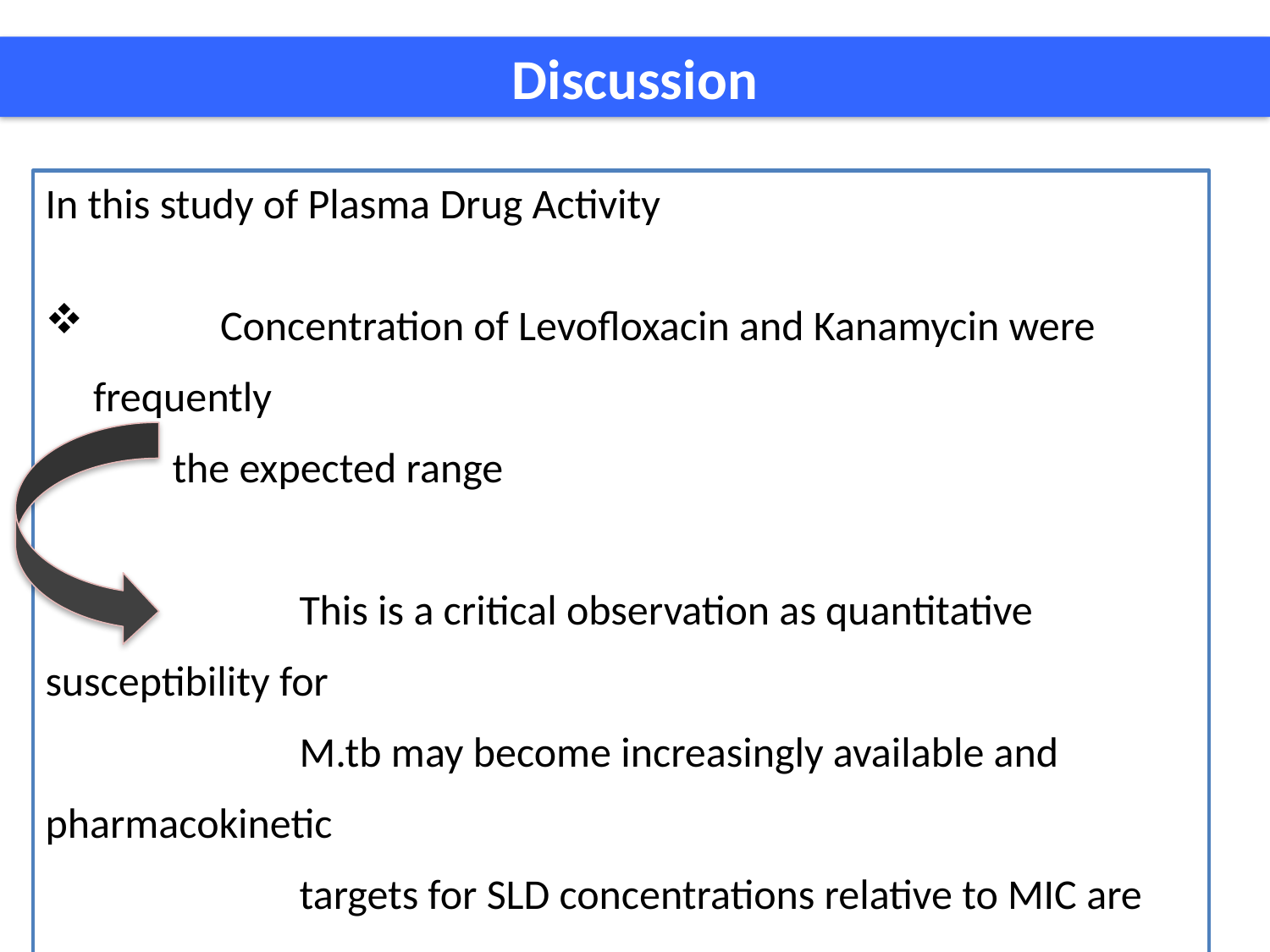

Discussion
In this study of Plasma Drug Activity

	Concentration of Levofloxacin and Kanamycin were frequently
	the expected range

		This is a critical observation as quantitative susceptibility for
		M.tb may become increasingly available and pharmacokinetic
		targets for SLD concentrations relative to MIC are not
		definitely established
 [Hall et al, 2012: Scarporo et al 2004]